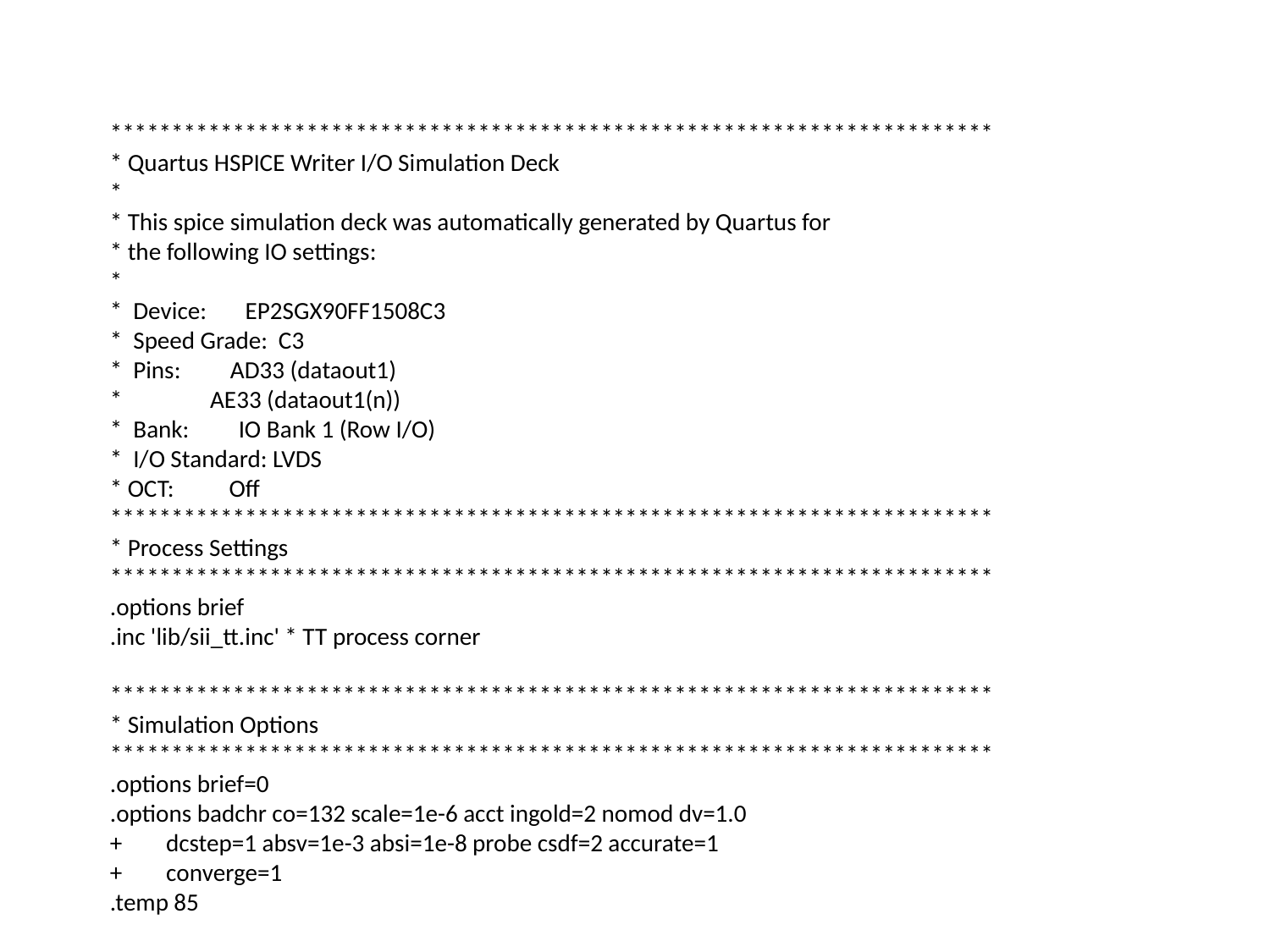

************************************************************************
* Quartus HSPICE Writer I/O Simulation Deck
*
* This spice simulation deck was automatically generated by Quartus for
* the following IO settings:
*
*  Device:       EP2SGX90FF1508C3
*  Speed Grade:  C3
*  Pins:         AD33 (dataout1)
*                AE33 (dataout1(n))
*  Bank:         IO Bank 1 (Row I/O)
*  I/O Standard: LVDS
* OCT:          Off
************************************************************************
* Process Settings
************************************************************************
.options brief
.inc 'lib/sii_tt.inc' * TT process corner

************************************************************************
* Simulation Options
************************************************************************
.options brief=0
.options badchr co=132 scale=1e-6 acct ingold=2 nomod dv=1.0
+        dcstep=1 absv=1e-3 absi=1e-8 probe csdf=2 accurate=1
+        converge=1
.temp 85